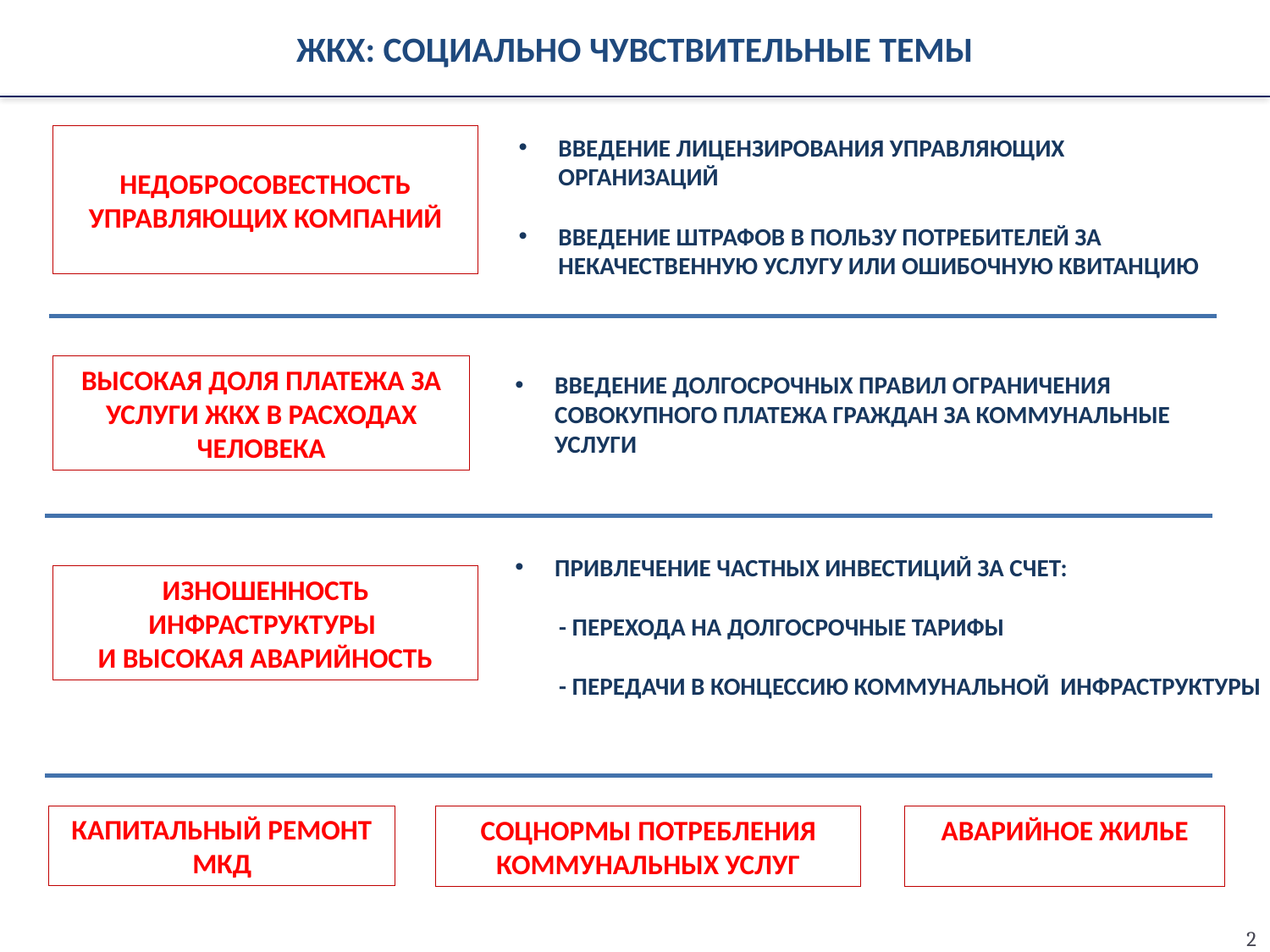

ЖКХ: СОЦИАЛЬНО ЧУВСТВИТЕЛЬНЫЕ ТЕМЫ

ВВЕДЕНИЕ ЛИЦЕНЗИРОВАНИЯ УПРАВЛЯЮЩИХ ОРГАНИЗАЦИЙ

ВВЕДЕНИЕ ШТРАФОВ В ПОЛЬЗУ ПОТРЕБИТЕЛЕЙ ЗА НЕКАЧЕСТВЕННУЮ УСЛУГУ ИЛИ ОШИБОЧНУЮ КВИТАНЦИЮ

НЕДОБРОСОВЕСТНОСТЬ
УПРАВЛЯЮЩИХ КОМПАНИЙ

ВВЕДЕНИЕ ДОЛГОСРОЧНЫХ ПРАВИЛ ОГРАНИЧЕНИЯ СОВОКУПНОГО ПЛАТЕЖА ГРАЖДАН ЗА КОММУНАЛЬНЫЕ УСЛУГИ
ВЫСОКАЯ ДОЛЯ ПЛАТЕЖА ЗА УСЛУГИ ЖКХ В РАСХОДАХ ЧЕЛОВЕКА

ПРИВЛЕЧЕНИЕ ЧАСТНЫХ ИНВЕСТИЦИЙ ЗА СЧЕТ:

        - ПЕРЕХОДА НА ДОЛГОСРОЧНЫЕ ТАРИФЫ

        - ПЕРЕДАЧИ В КОНЦЕССИЮ КОММУНАЛЬНОЙ  ИНФРАСТРУКТУРЫ

ИЗНОШЕННОСТЬ ИНФРАСТРУКТУРЫ
И ВЫСОКАЯ АВАРИЙНОСТЬ
КАПИТАЛЬНЫЙ РЕМОНТ МКД
СОЦНОРМЫ ПОТРЕБЛЕНИЯ КОММУНАЛЬНЫХ УСЛУГ
АВАРИЙНОЕ ЖИЛЬЕ

2